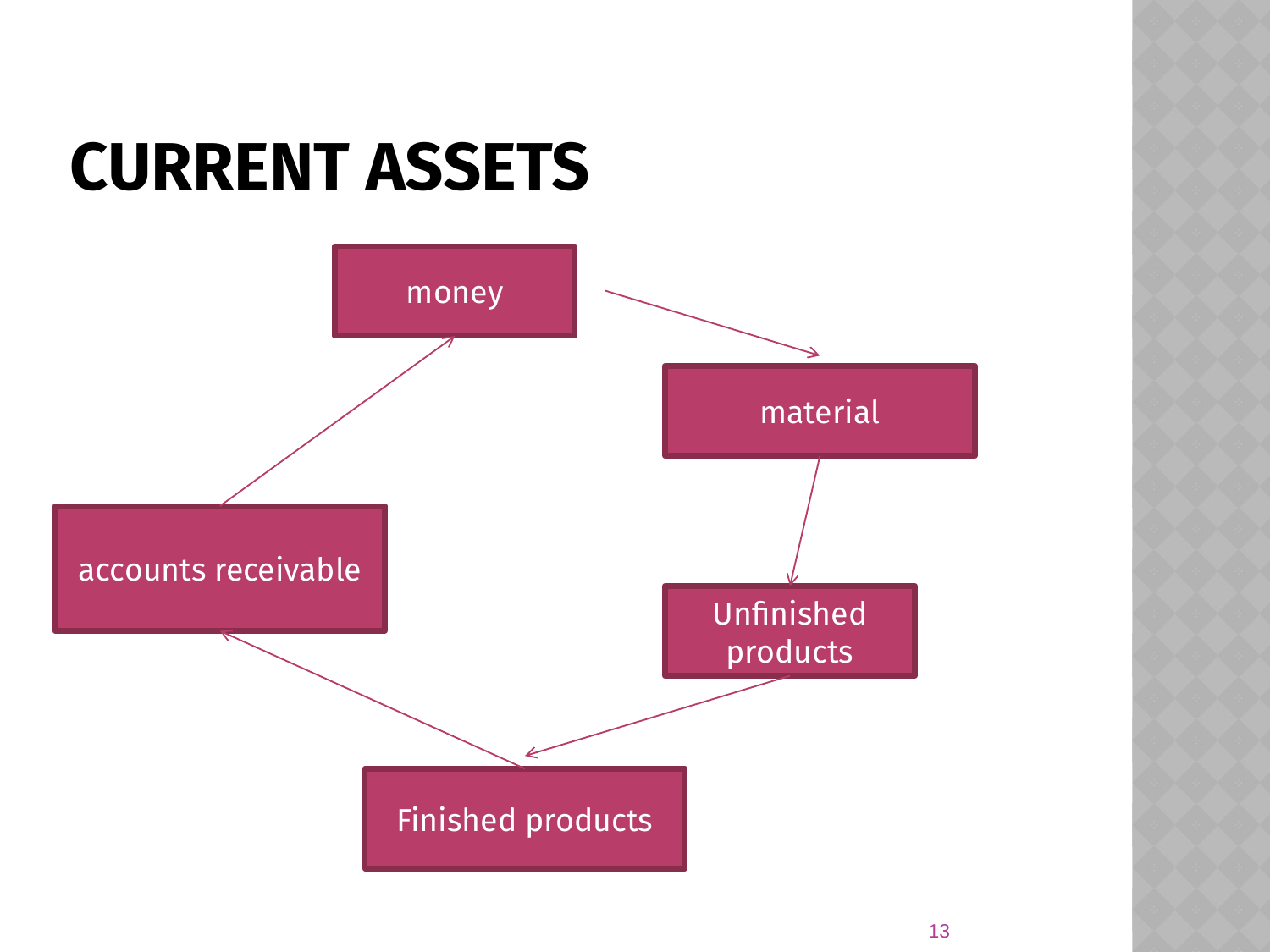

# Current assets
money
material
accounts receivable
Unfinished products
Finished products
13